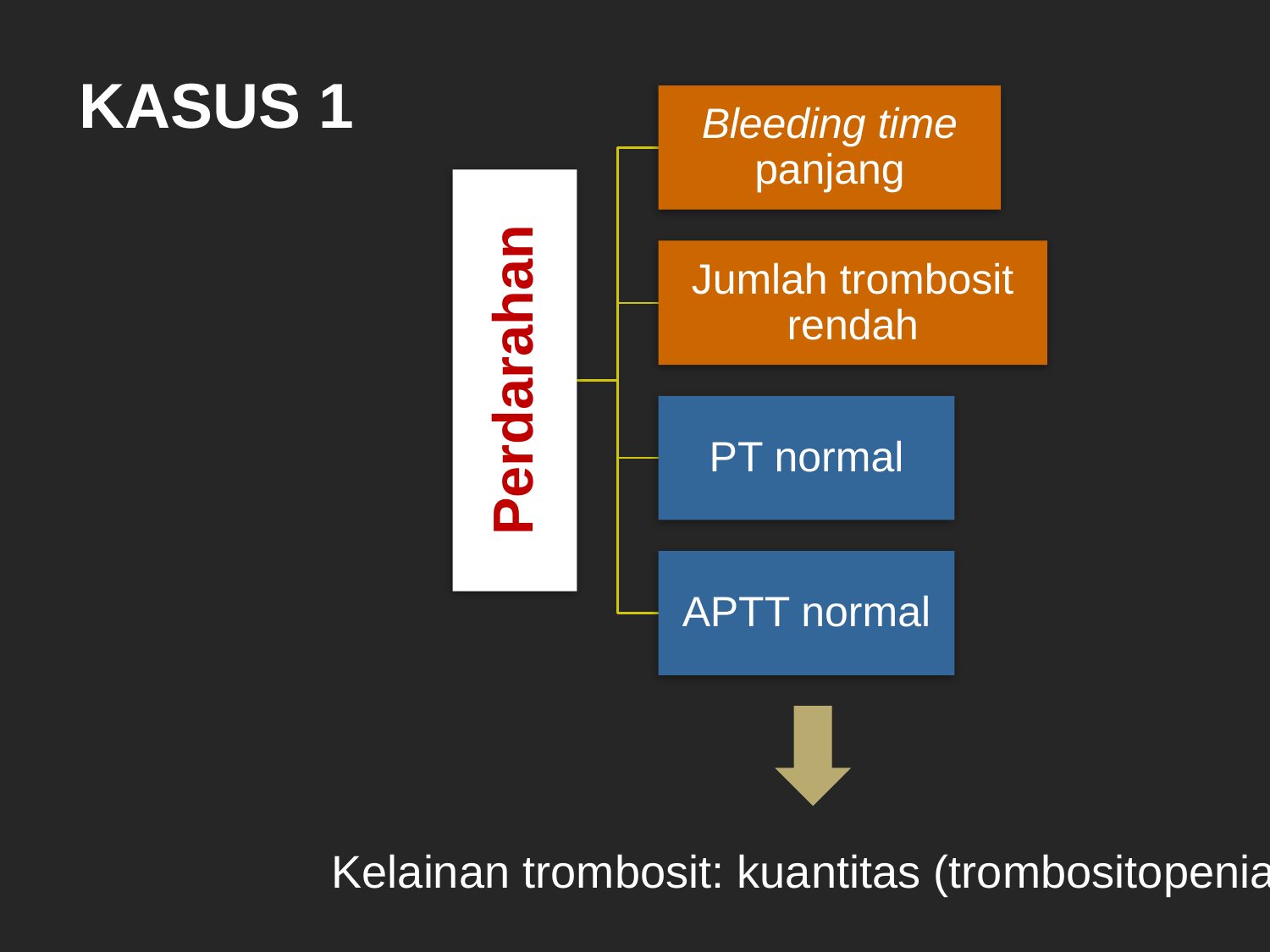

Perdarahan
Bleeding time panjang
Jumlah trombosit rendah
PT normal
APTT normal
KASUS 1

Kelainan trombosit: kuantitas (trombositopenia)